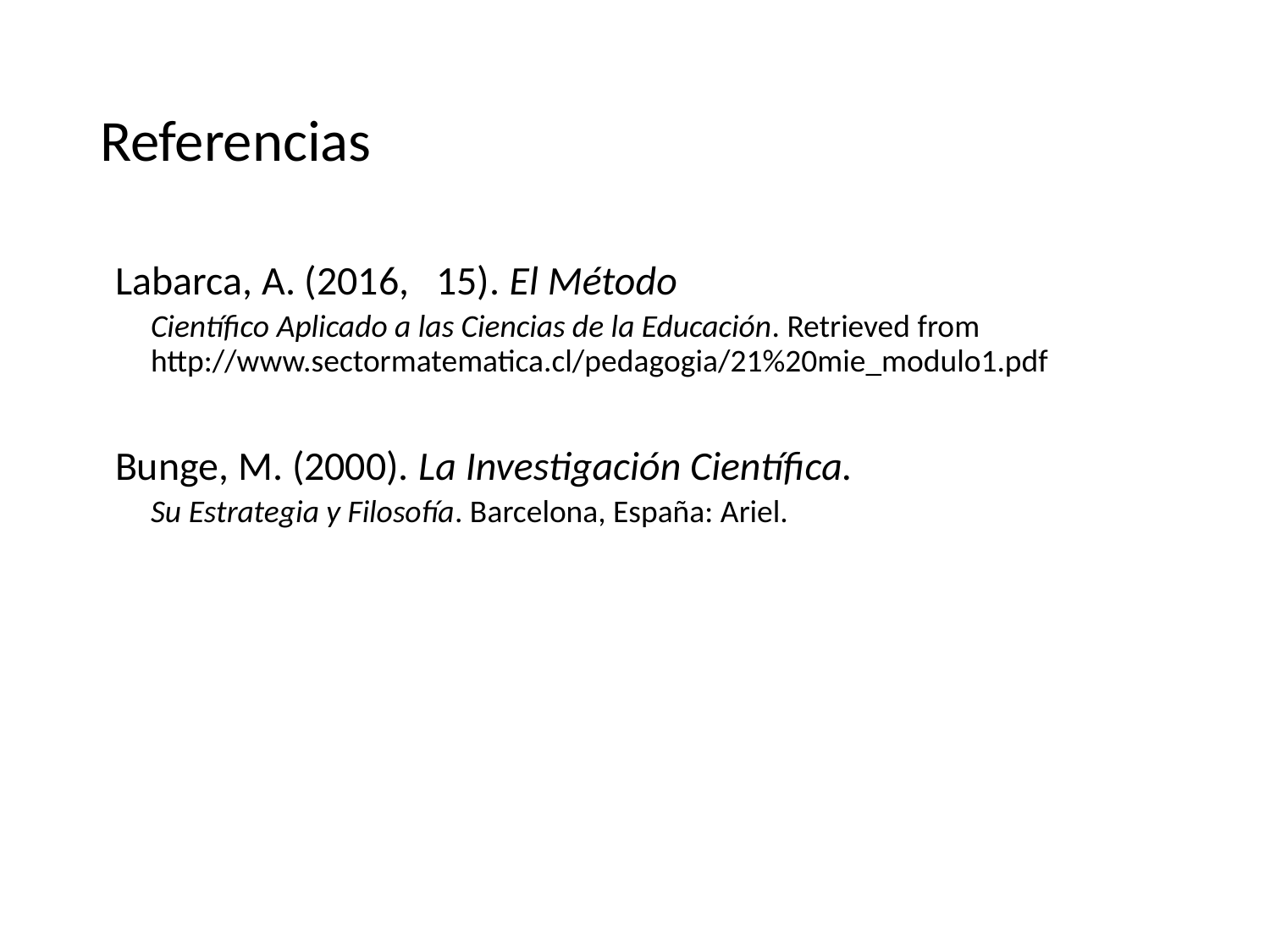

# Referencias
Labarca, A. (2016,   15). El Método
Científico Aplicado a las Ciencias de la Educación. Retrieved from http://www.sectormatematica.cl/pedagogia/21%20mie_modulo1.pdf

Bunge, M. (2000). La Investigación Científica.
Su Estrategia y Filosofía. Barcelona, España: Ariel.